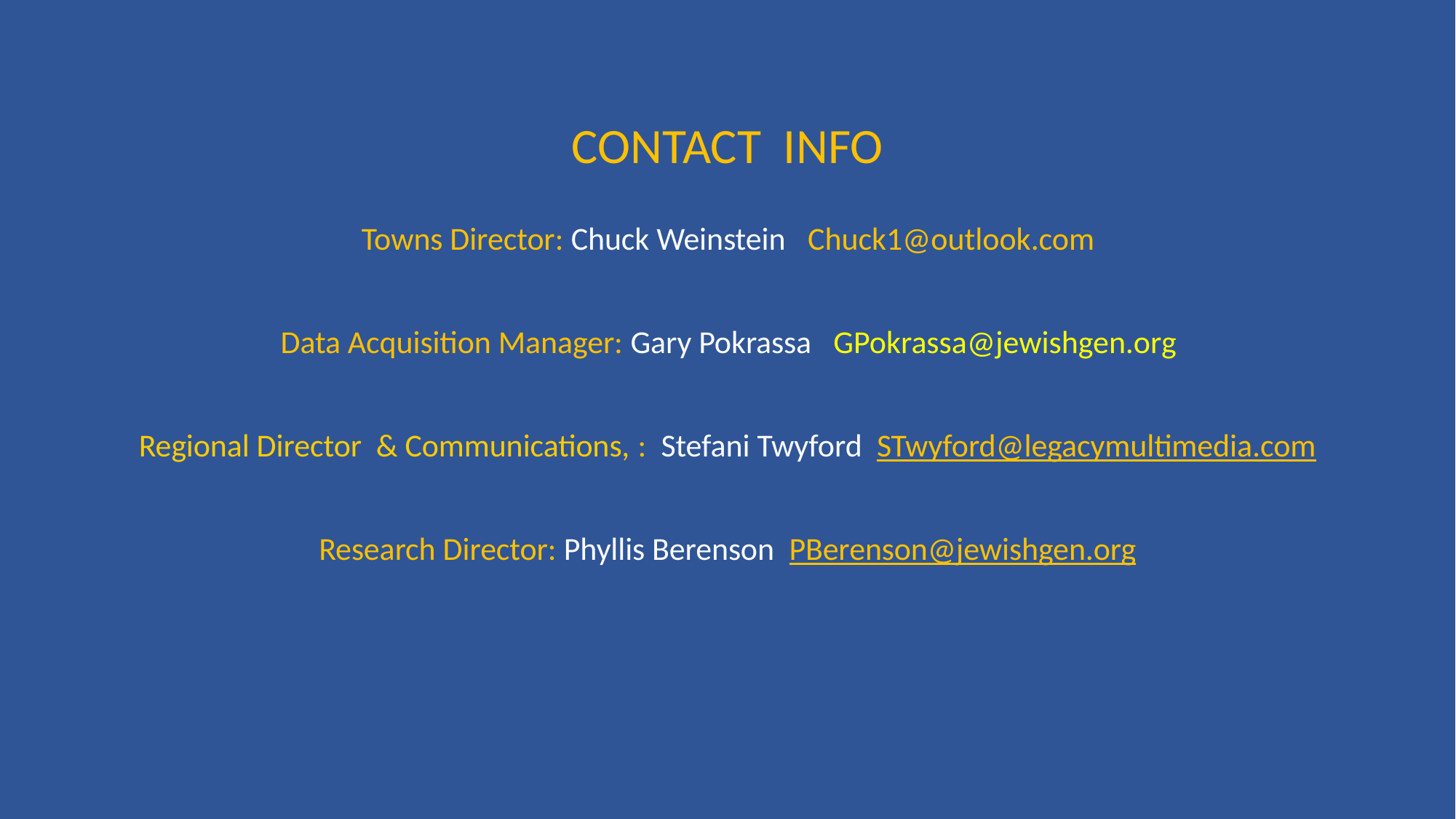

# CONTACT  INFO Towns Director: Chuck Weinstein   Chuck1@outlook.com Data Acquisition Manager: Gary Pokrassa   GPokrassa@jewishgen.org Regional Director  & Communications, :  Stefani Twyford  STwyford@legacymultimedia.com Research Director: Phyllis Berenson  PBerenson@jewishgen.org